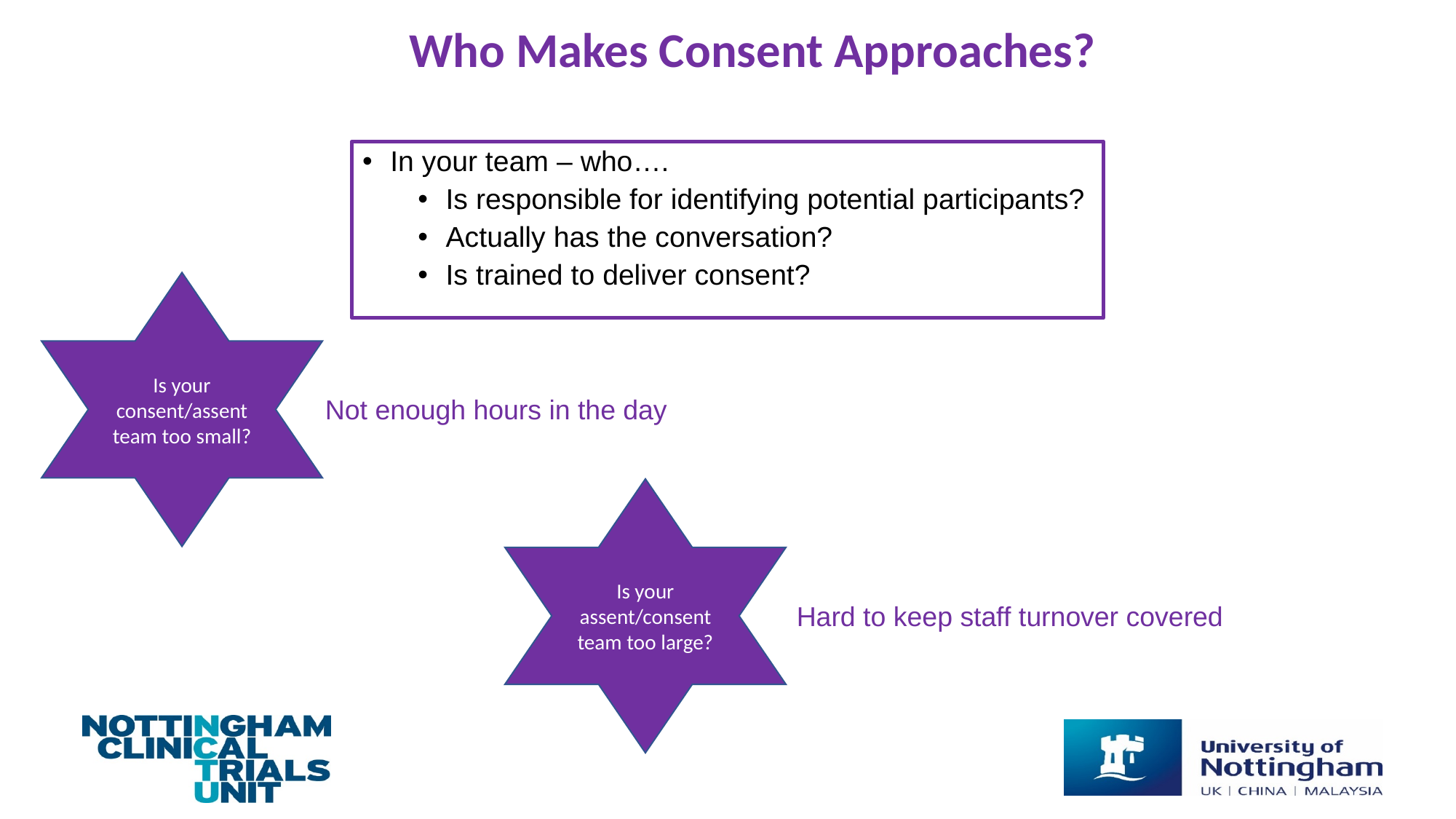

Who Makes Consent Approaches?
In your team – who….
Is responsible for identifying potential participants?
Actually has the conversation?
Is trained to deliver consent?

Is your consent/assent team too small?
Not enough hours in the day
Is your assent/consent team too large?
Hard to keep staff turnover covered